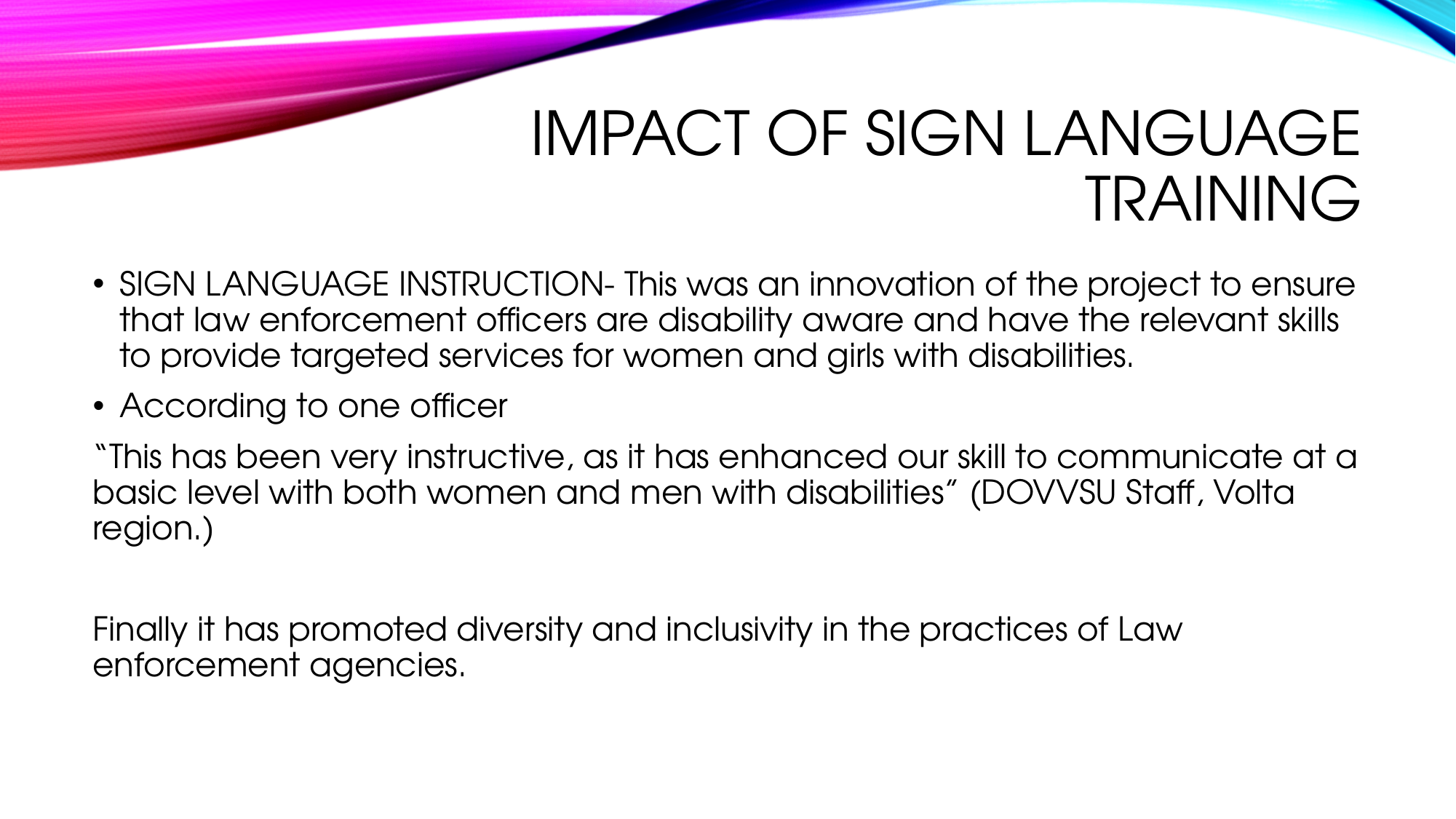

# IMPACT OF SIGN LAnGUAGE TRAINING
SIGN LANGUAGE INSTRUCTION- This was an innovation of the project to ensure that law enforcement officers are disability aware and have the relevant skills to provide targeted services for women and girls with disabilities.
According to one officer
“This has been very instructive, as it has enhanced our skill to communicate at a basic level with both women and men with disabilities” (DOVVSU Staff, Volta region.)

Finally it has promoted diversity and inclusivity in the practices of Law enforcement agencies.